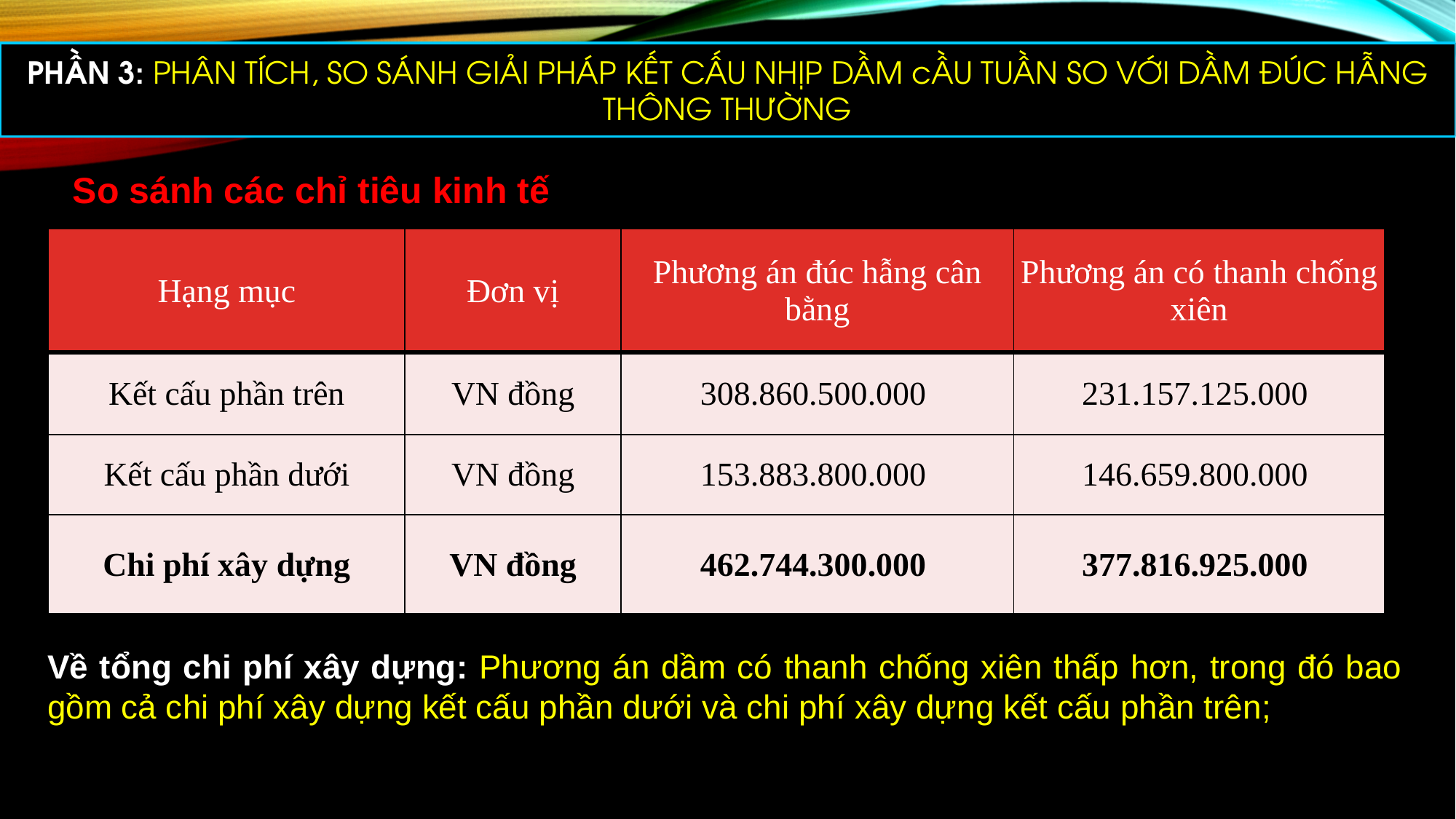

PHẦN 3: PHÂN TÍCH, SO SÁNH GIẢI PHÁP KẾT CẤU NHỊP DẦM cẦU TUẦN SO VỚI DẦM ĐÚC HẪNG THÔNG THƯỜNG
    So sánh các chỉ tiêu kinh tế
| Hạng mục | Đơn vị | Phương án đúc hẫng cân bằng | Phương án có thanh chống xiên |
| --- | --- | --- | --- |
| Kết cấu phần trên | VN đồng | 308.860.500.000 | 231.157.125.000 |
| Kết cấu phần dưới | VN đồng | 153.883.800.000 | 146.659.800.000 |
| Chi phí xây dựng | VN đồng | 462.744.300.000 | 377.816.925.000 |
Về tổng chi phí xây dựng: Phương án dầm có thanh chống xiên thấp hơn, trong đó bao gồm cả chi phí xây dựng kết cấu phần dưới và chi phí xây dựng kết cấu phần trên;